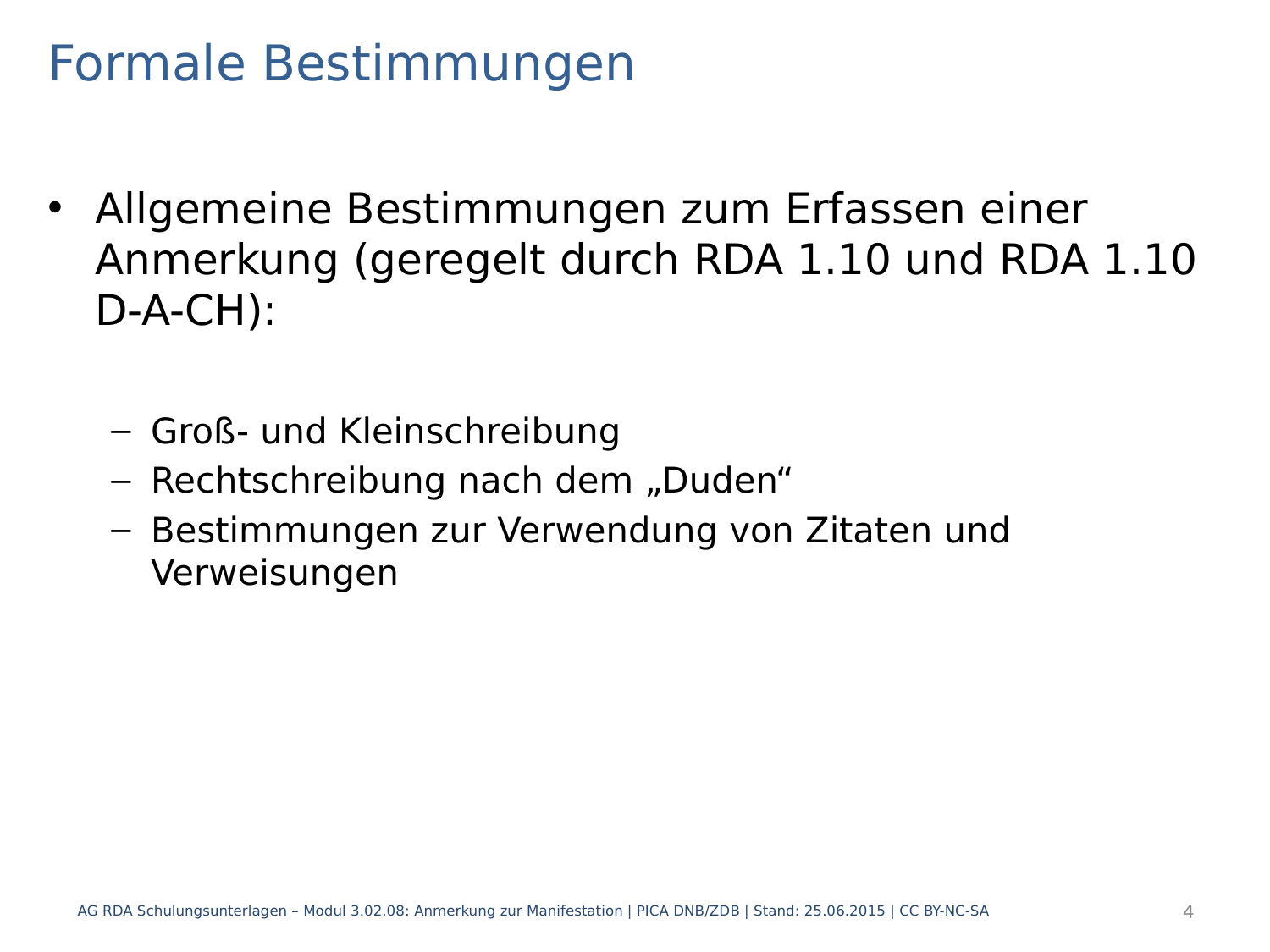

# Formale Bestimmungen

Allgemeine Bestimmungen zum Erfassen einer Anmerkung (geregelt durch RDA 1.10 und RDA 1.10 D-A-CH):

Groß- und Kleinschreibung
Rechtschreibung nach dem „Duden“
Bestimmungen zur Verwendung von Zitaten und Verweisungen

AG RDA Schulungsunterlagen – Modul 3.02.08: Anmerkung zur Manifestation | PICA DNB/ZDB | Stand: 25.06.2015 | CC BY-NC-SA
4